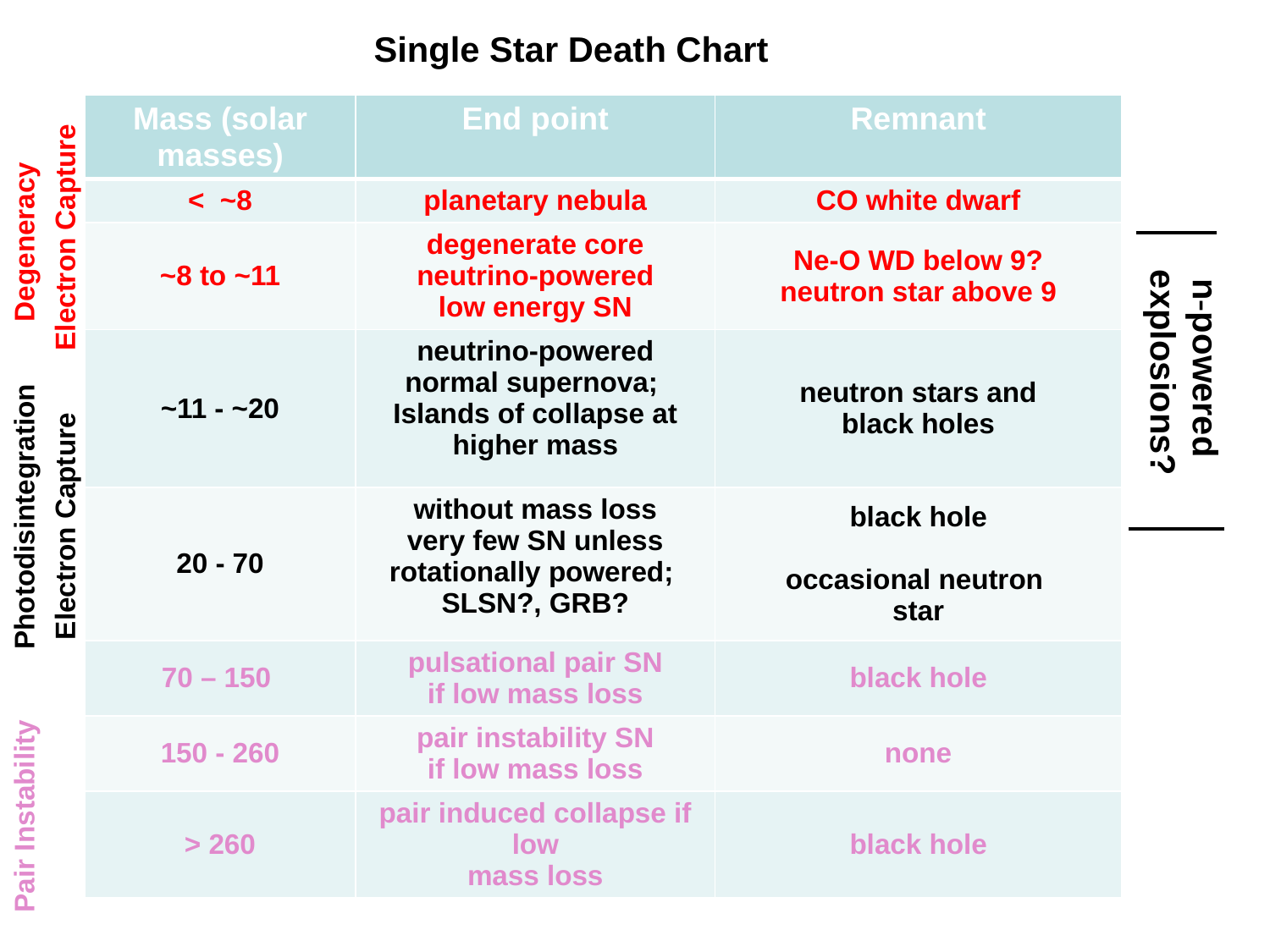

Single Star Death Chart
| Mass (solar masses) | End point | Remnant |
| --- | --- | --- |
| < ~8 | planetary nebula | CO white dwarf |
| ~8 to ~11 | degenerate core neutrino-powered low energy SN | Ne-O WD below 9? neutron star above 9 |
| ~11 - ~20 | neutrino-powered normal supernova; Islands of collapse at higher mass | neutron stars and black holes |
| 20 - 70 | without mass loss very few SN unless rotationally powered; SLSN?, GRB? | black hole occasional neutron star |
| 70 – 150 | pulsational pair SN if low mass loss | black hole |
| 150 - 260 | pair instability SN if low mass loss | none |
| > 260 | pair induced collapse if low mass loss | black hole |
n-powered
 explosions?
Pair Instability         Photodisintegration        Degeneracy
                            Electron Capture        Electron Capture